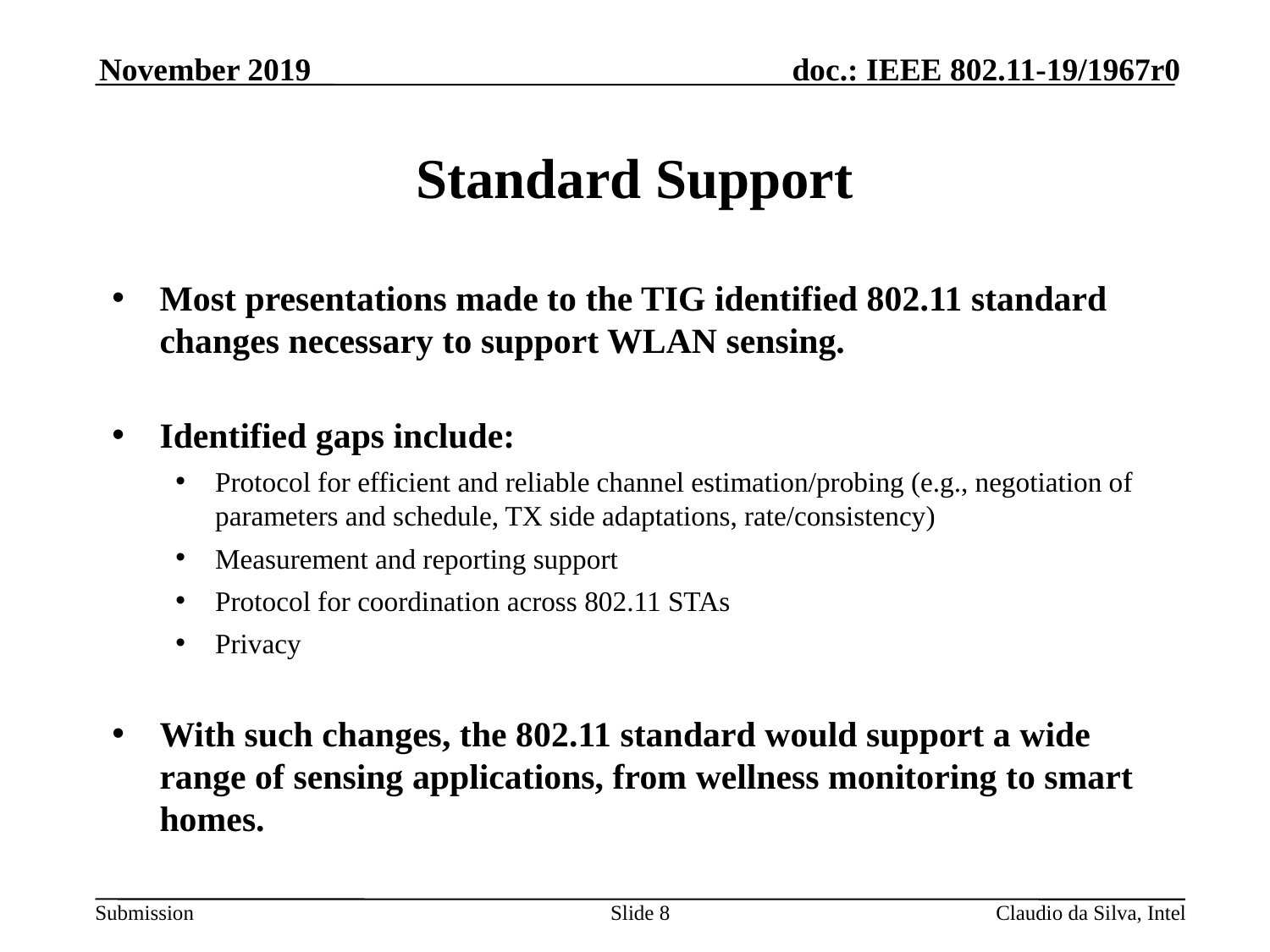

November 2019
# Standard Support
Most presentations made to the TIG identified 802.11 standard changes necessary to support WLAN sensing.

Identified gaps include:
Protocol for efficient and reliable channel estimation/probing (e.g., negotiation of parameters and schedule, TX side adaptations, rate/consistency)
Measurement and reporting support
Protocol for coordination across 802.11 STAs
Privacy

With such changes, the 802.11 standard would support a wide range of sensing applications, from wellness monitoring to smart homes.
Slide 8
Claudio da Silva, Intel